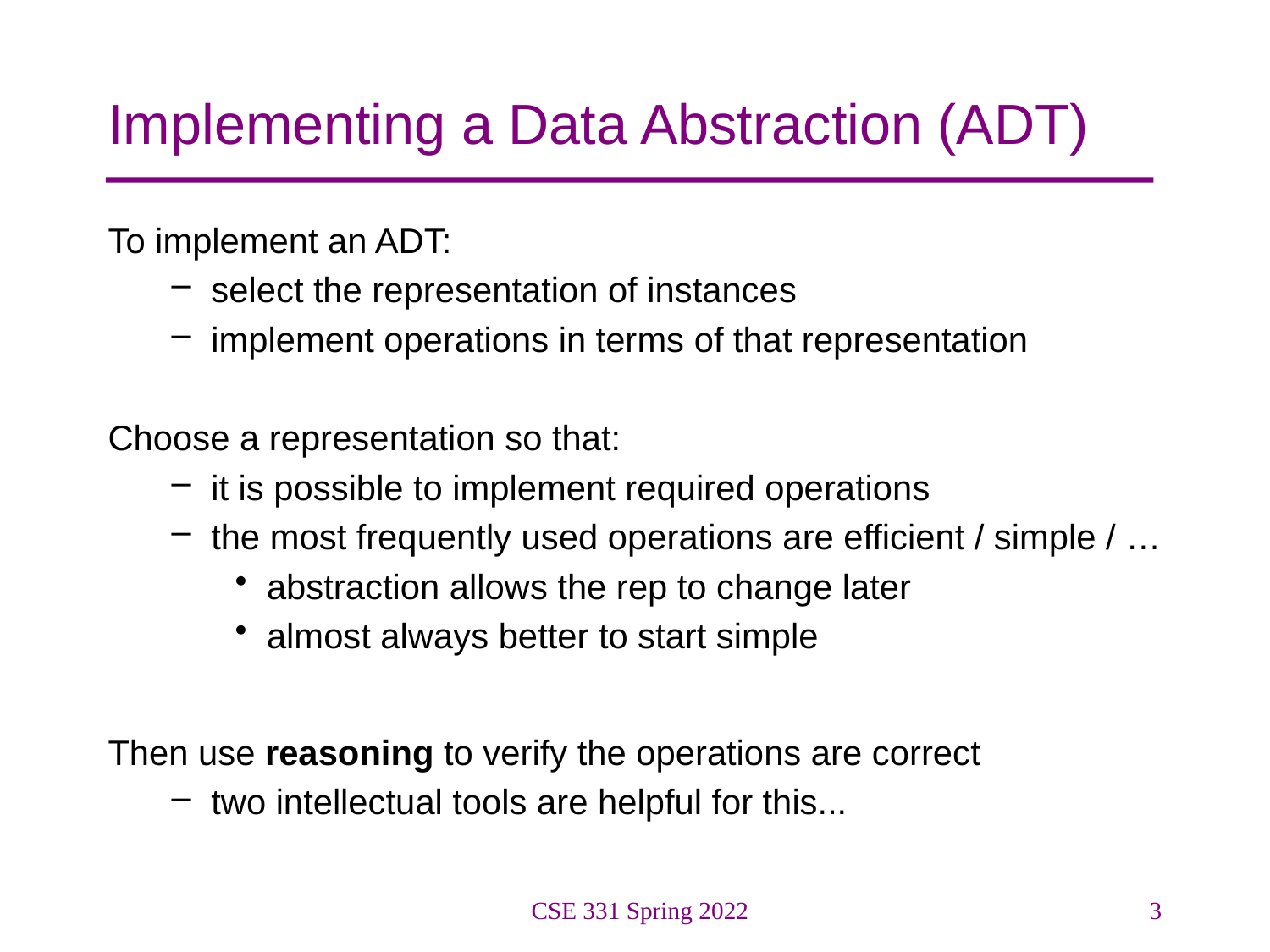

# Implementing a Data Abstraction (ADT)
To implement an ADT:
select the representation of instances
implement operations in terms of that representation

Choose a representation so that:
it is possible to implement required operations
the most frequently used operations are efficient / simple / …
abstraction allows the rep to change later
almost always better to start simple

Then use reasoning to verify the operations are correct
two intellectual tools are helpful for this...
CSE 331 Spring 2022

3